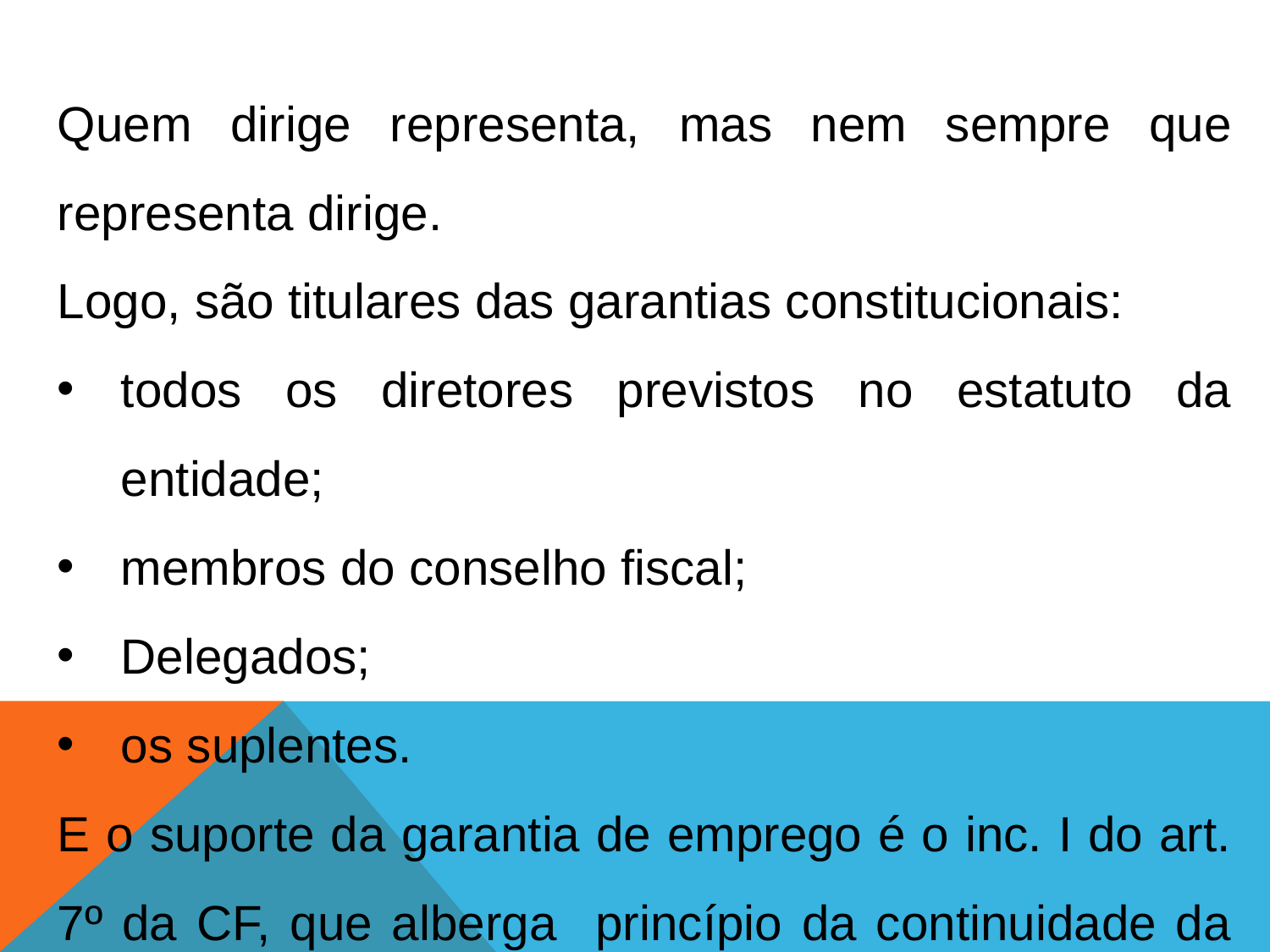

Quem dirige representa, mas nem sempre que representa dirige.
Logo, são titulares das garantias constitucionais:
todos os diretores previstos no estatuto da entidade;
membros do conselho fiscal;
Delegados;
os suplentes.
E o suporte da garantia de emprego é o inc. I do art. 7º da CF, que alberga  princípio da continuidade da relação de emprego.